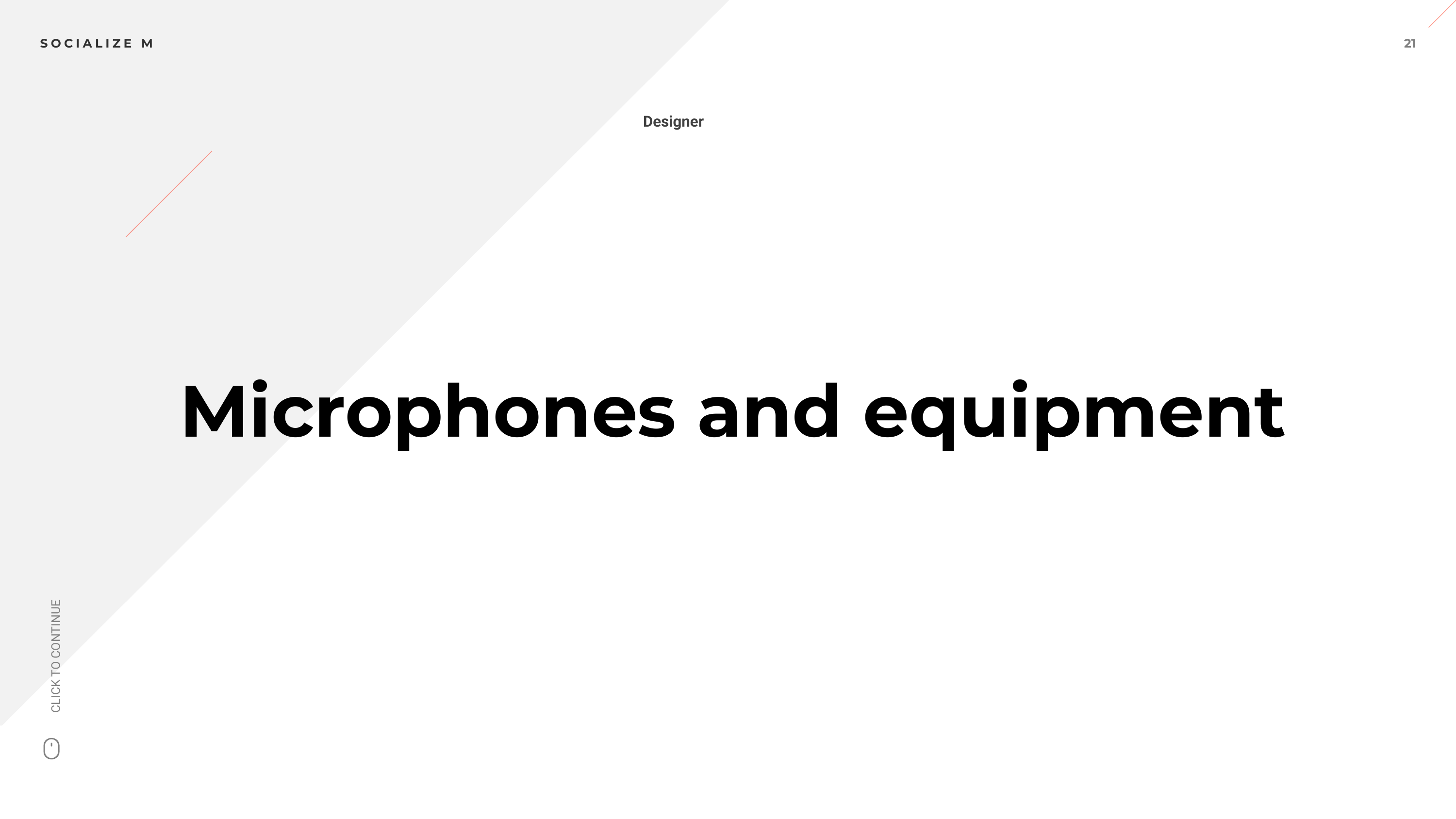

21
Designer
Microphones and equipment

CLICK TO CONTINUE